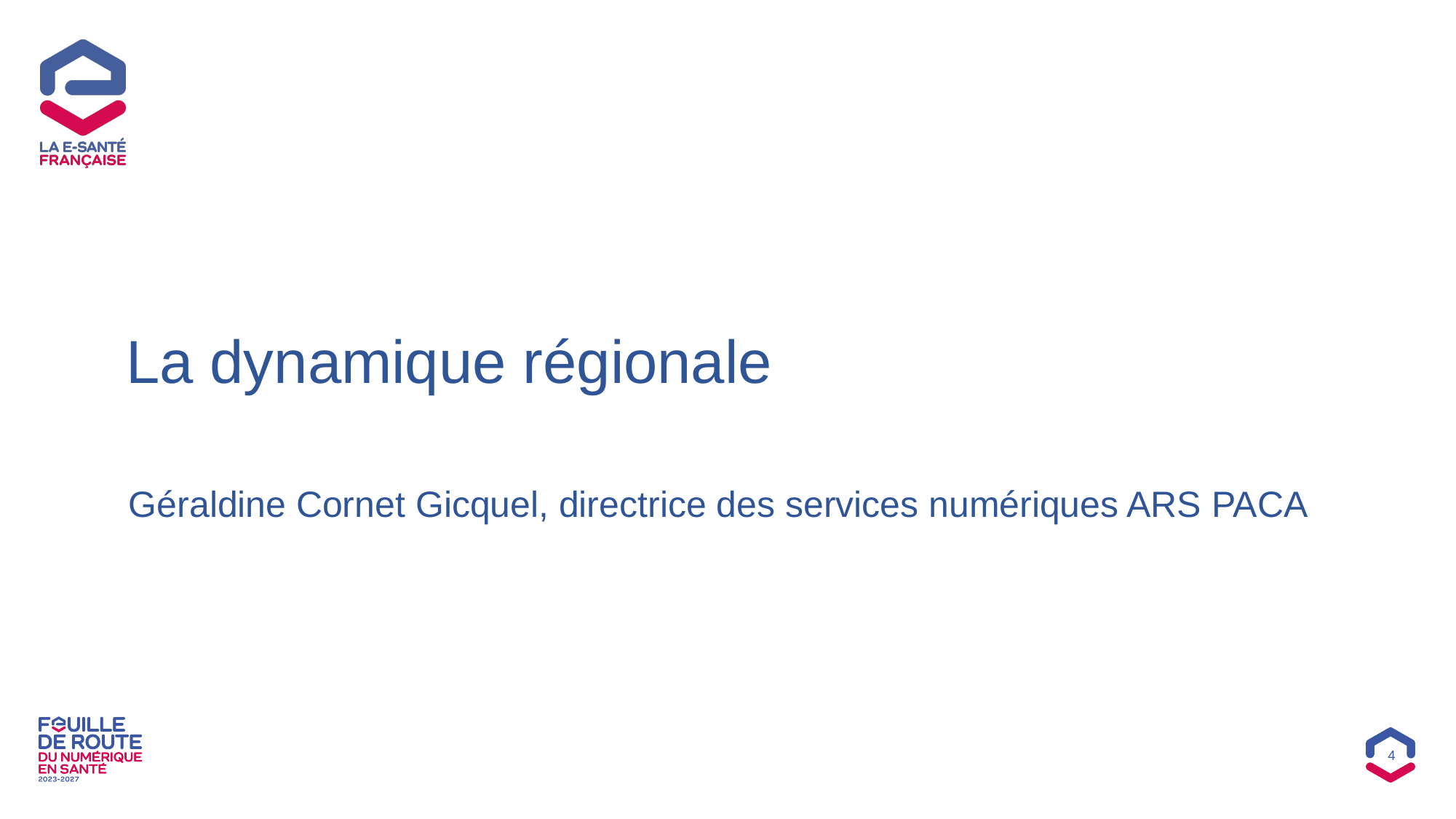

La dynamique régionale

Géraldine Cornet Gicquel, directrice des services numériques ARS PACA